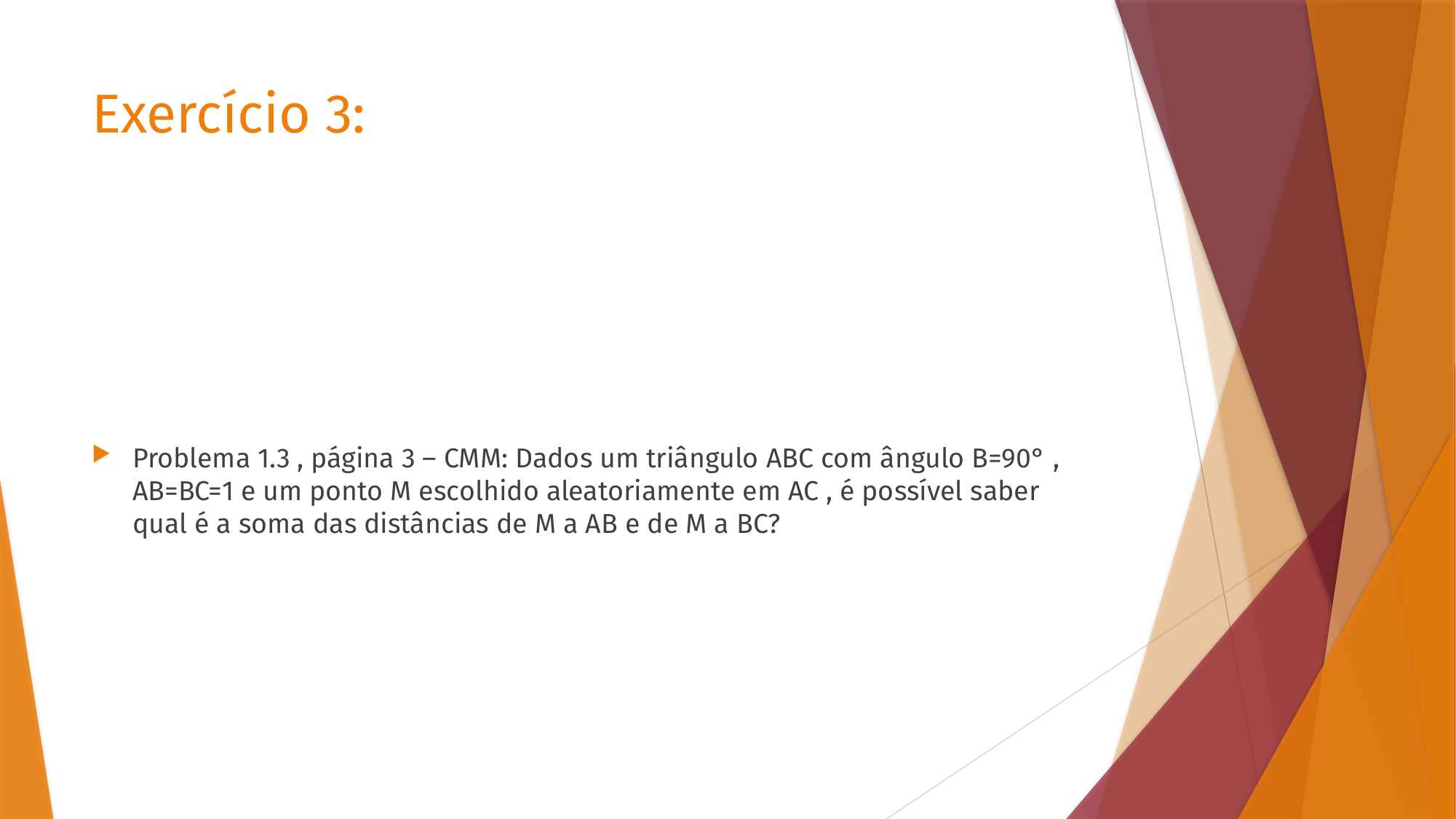

# Exercício 3:
Problema 1.3 , página 3 – CMM: Dados um triângulo ABC com ângulo B=90° , AB=BC=1 e um ponto M escolhido aleatoriamente em AC , é possível saber qual é a soma das distâncias de M a AB e de M a BC?